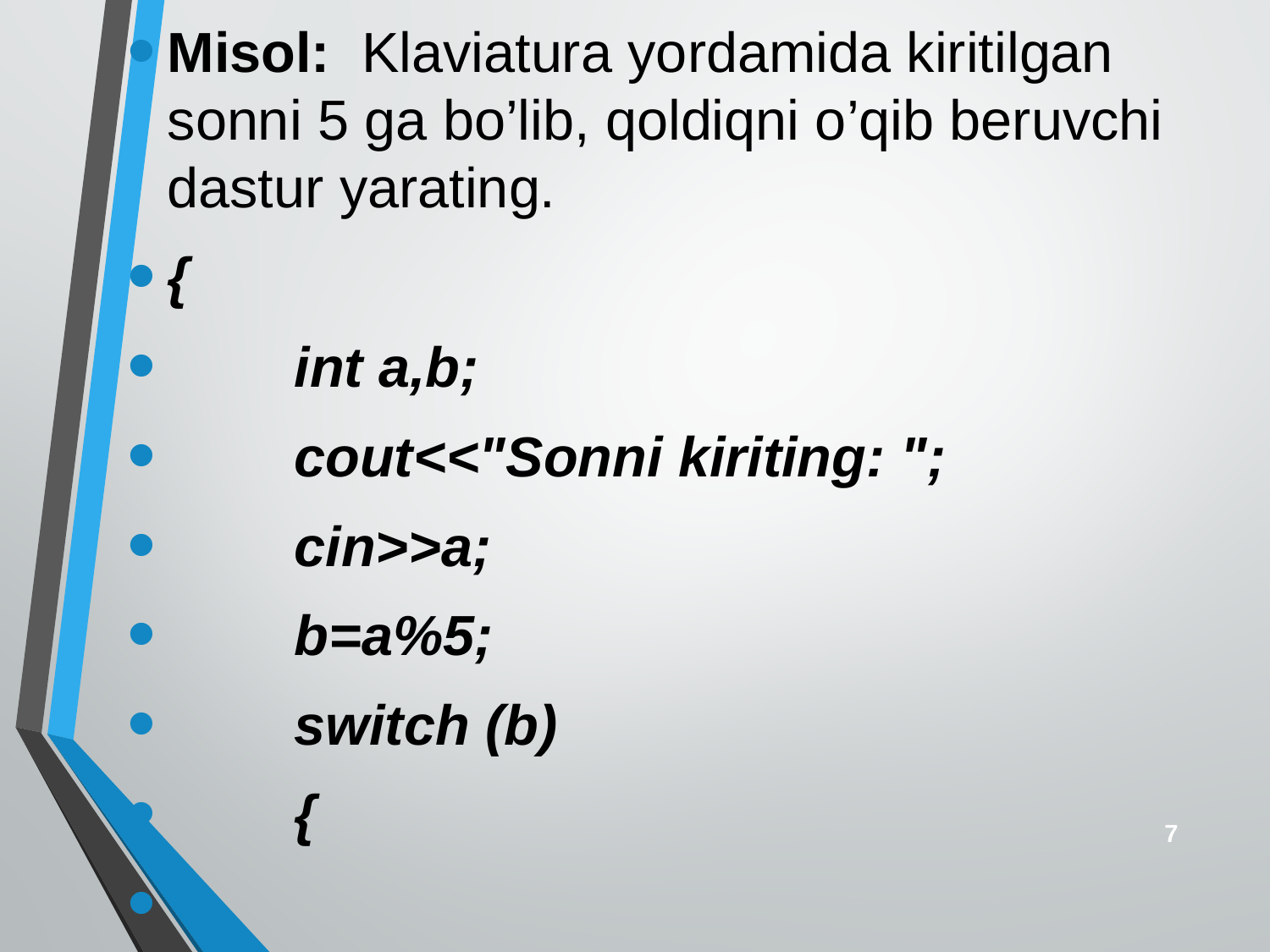

Misоl:  Klаviаturа yordаmidа kiritilgаn sоnni 5 gа bo’lib, qоldiqni o’qib bеruvchi dаstur yarаting.
{
	int a,b;
	cout<<"Sonni kiriting: ";
	cin>>a;
	b=a%5;
	switch (b)
	{

7